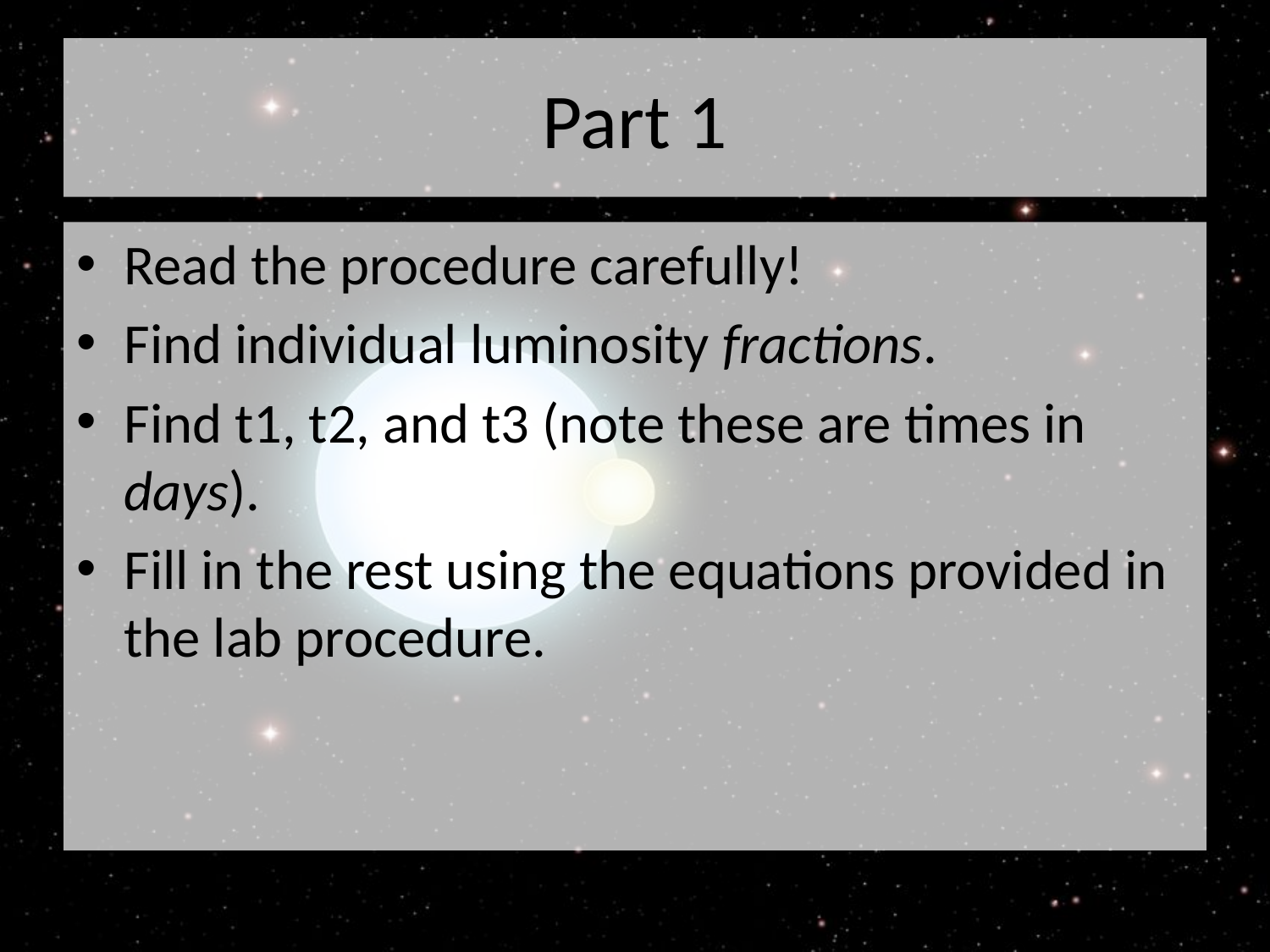

# Part 1
Read the procedure carefully!
Find individual luminosity fractions.
Find t1, t2, and t3 (note these are times in days).
Fill in the rest using the equations provided in the lab procedure.